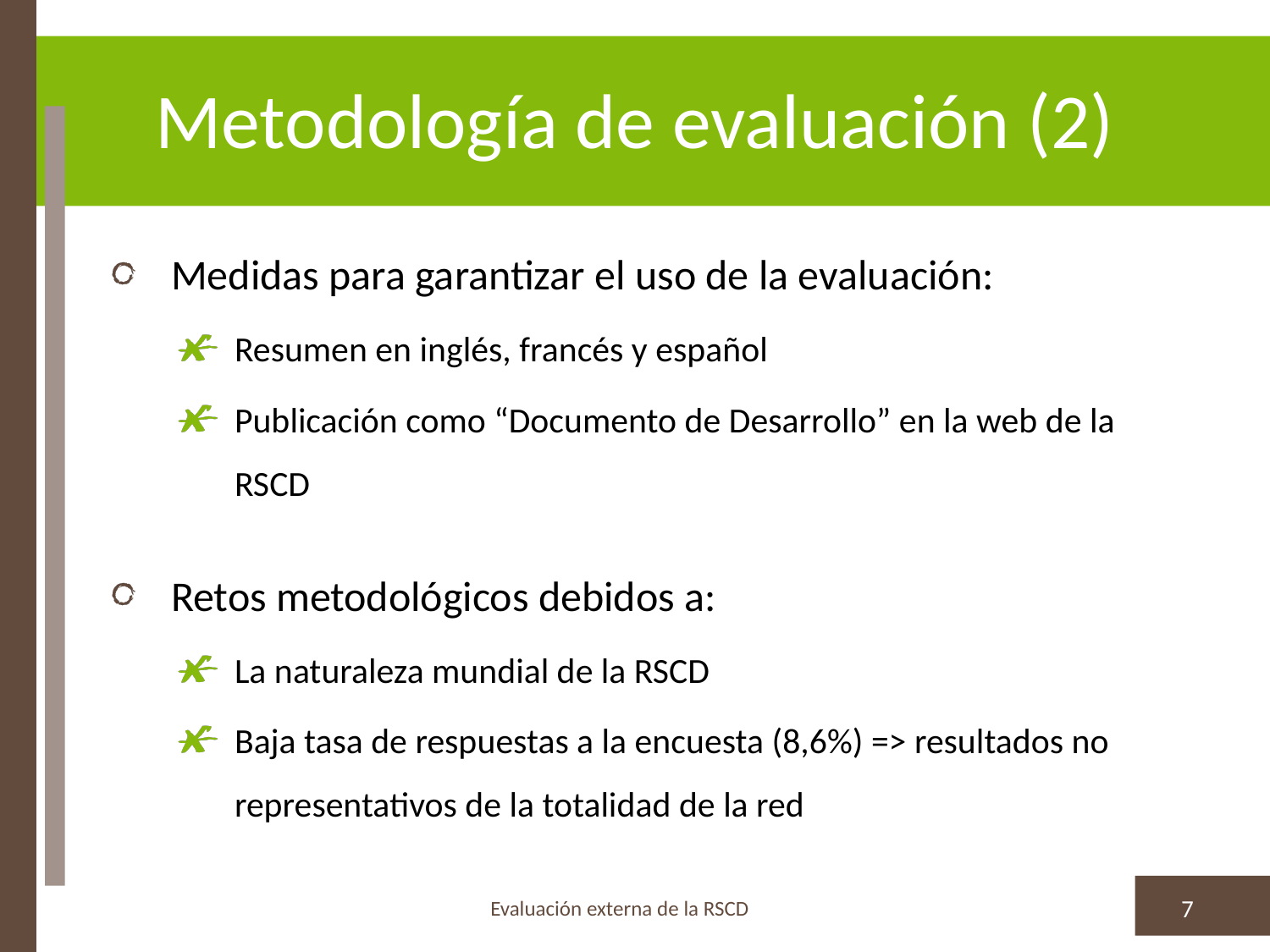

# Metodología de evaluación (2)
Medidas para garantizar el uso de la evaluación:
Resumen en inglés, francés y español
Publicación como “Documento de Desarrollo” en la web de la RSCD
Retos metodológicos debidos a:
La naturaleza mundial de la RSCD
Baja tasa de respuestas a la encuesta (8,6%) => resultados no representativos de la totalidad de la red
Evaluación externa de la RSCD
7